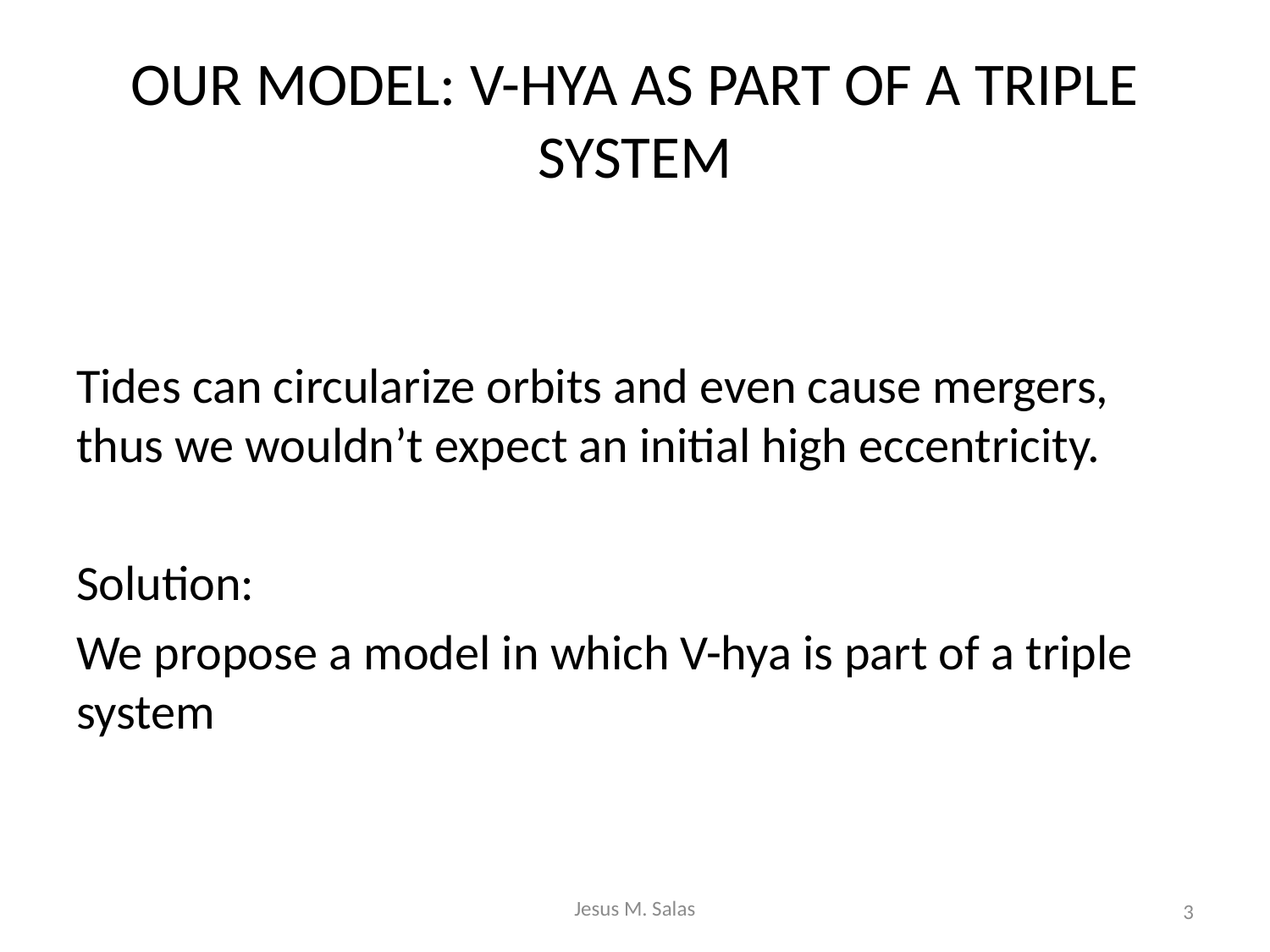

# OUR MODEL: V-HYA AS PART OF A TRIPLE SYSTEM
Tides can circularize orbits and even cause mergers, thus we wouldn’t expect an initial high eccentricity.

Solution:
We propose a model in which V-hya is part of a triple system
Jesus M. Salas
3